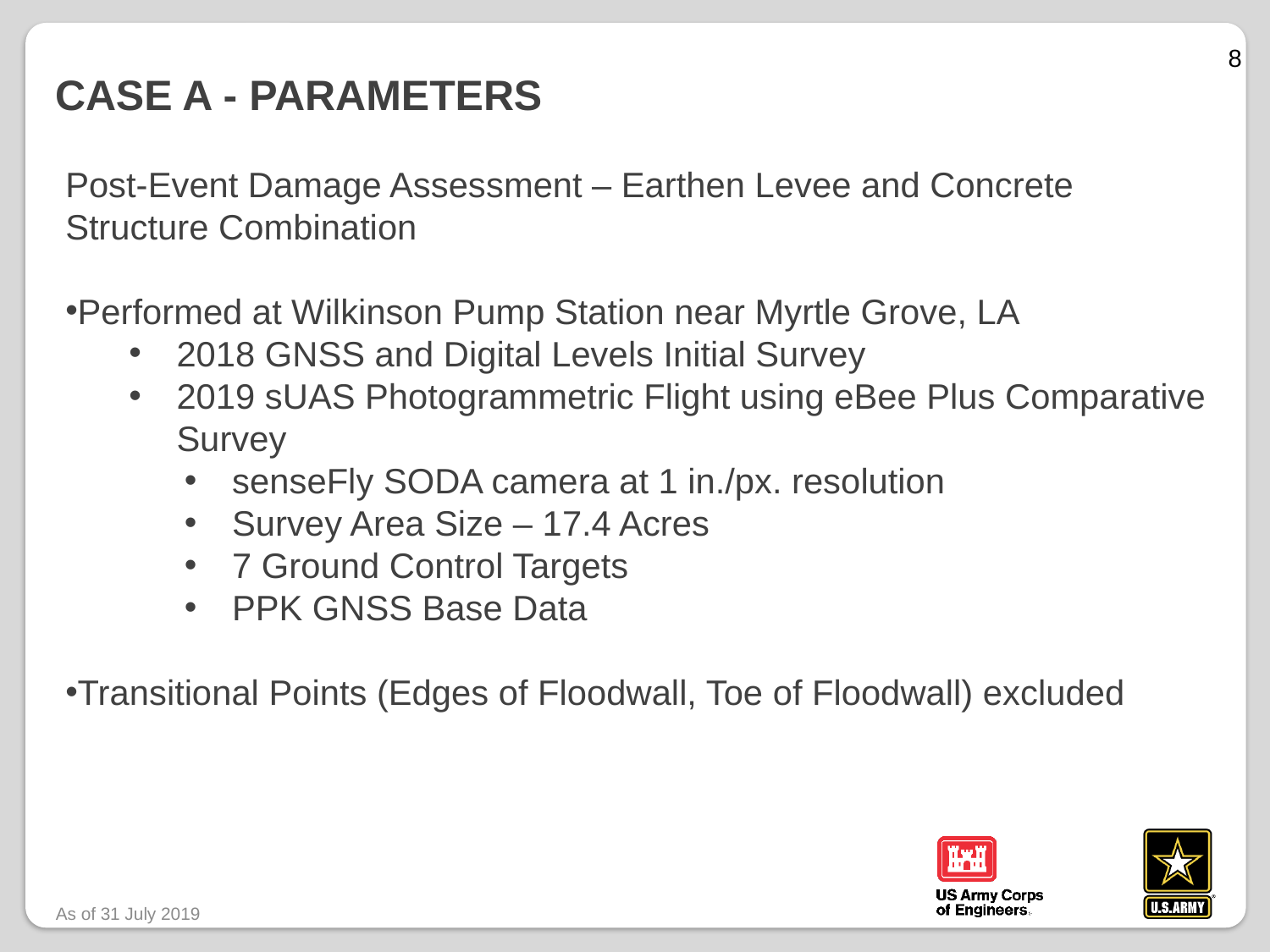

8
# CASE A - Parameters
Post-Event Damage Assessment – Earthen Levee and Concrete Structure Combination

Performed at Wilkinson Pump Station near Myrtle Grove, LA
2018 GNSS and Digital Levels Initial Survey
2019 sUAS Photogrammetric Flight using eBee Plus Comparative Survey
senseFly SODA camera at 1 in./px. resolution
Survey Area Size – 17.4 Acres
7 Ground Control Targets
PPK GNSS Base Data

Transitional Points (Edges of Floodwall, Toe of Floodwall) excluded
As of 31 July 2019